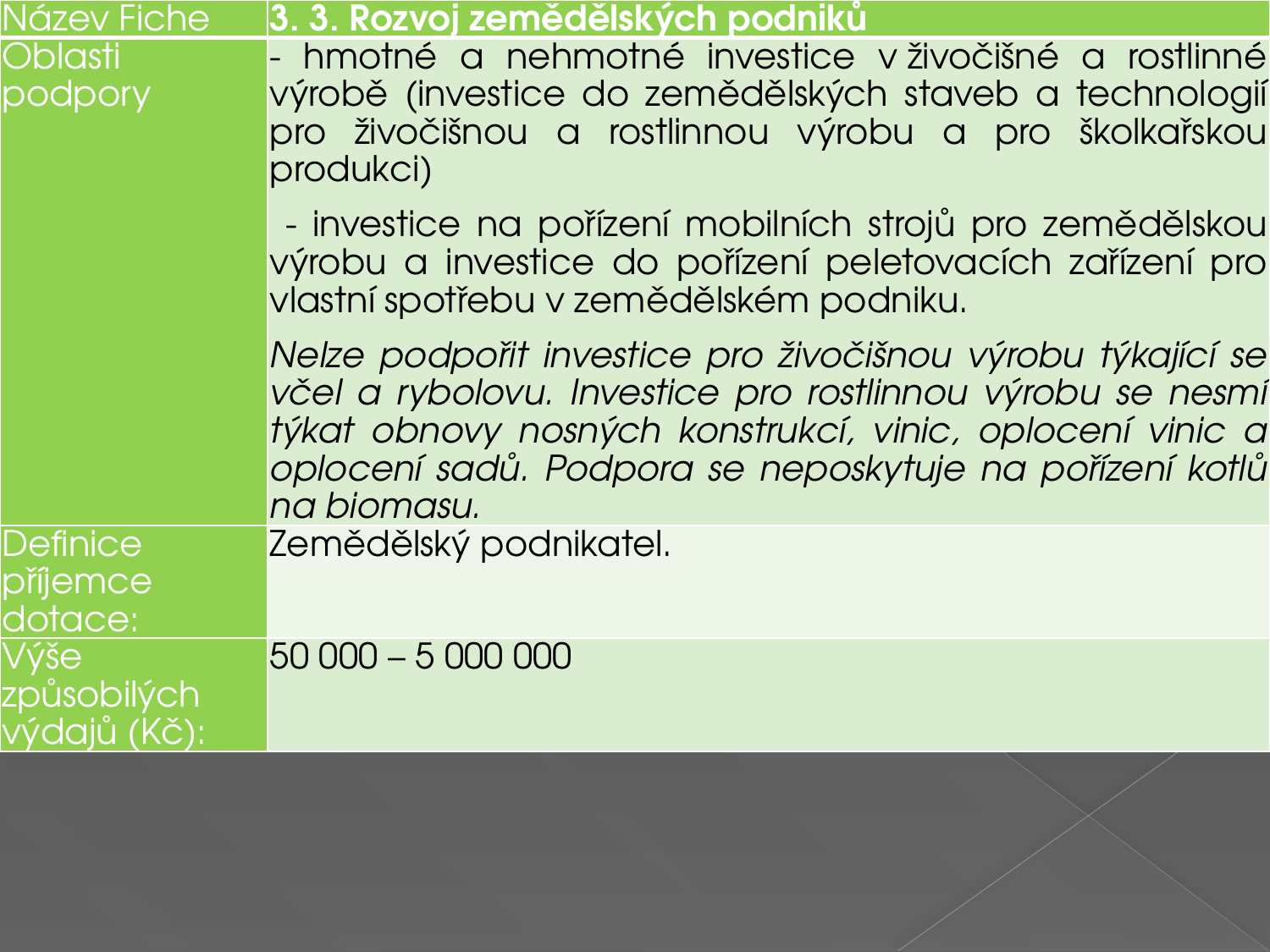

| Název Fiche | 3. 3. Rozvoj zemědělských podniků |
| --- | --- |
| Oblasti podpory | - hmotné a nehmotné investice v živočišné a rostlinné výrobě (investice do zemědělských staveb a technologií pro živočišnou a rostlinnou výrobu a pro školkařskou produkci) - investice na pořízení mobilních strojů pro zemědělskou výrobu a investice do pořízení peletovacích zařízení pro vlastní spotřebu v zemědělském podniku. Nelze podpořit investice pro živočišnou výrobu týkající se včel a rybolovu. Investice pro rostlinnou výrobu se nesmí týkat obnovy nosných konstrukcí, vinic, oplocení vinic a oplocení sadů. Podpora se neposkytuje na pořízení kotlů na biomasu. |
| Definice příjemce dotace: | Zemědělský podnikatel. |
| Výše způsobilých výdajů (Kč): | 50 000 – 5 000 000 |